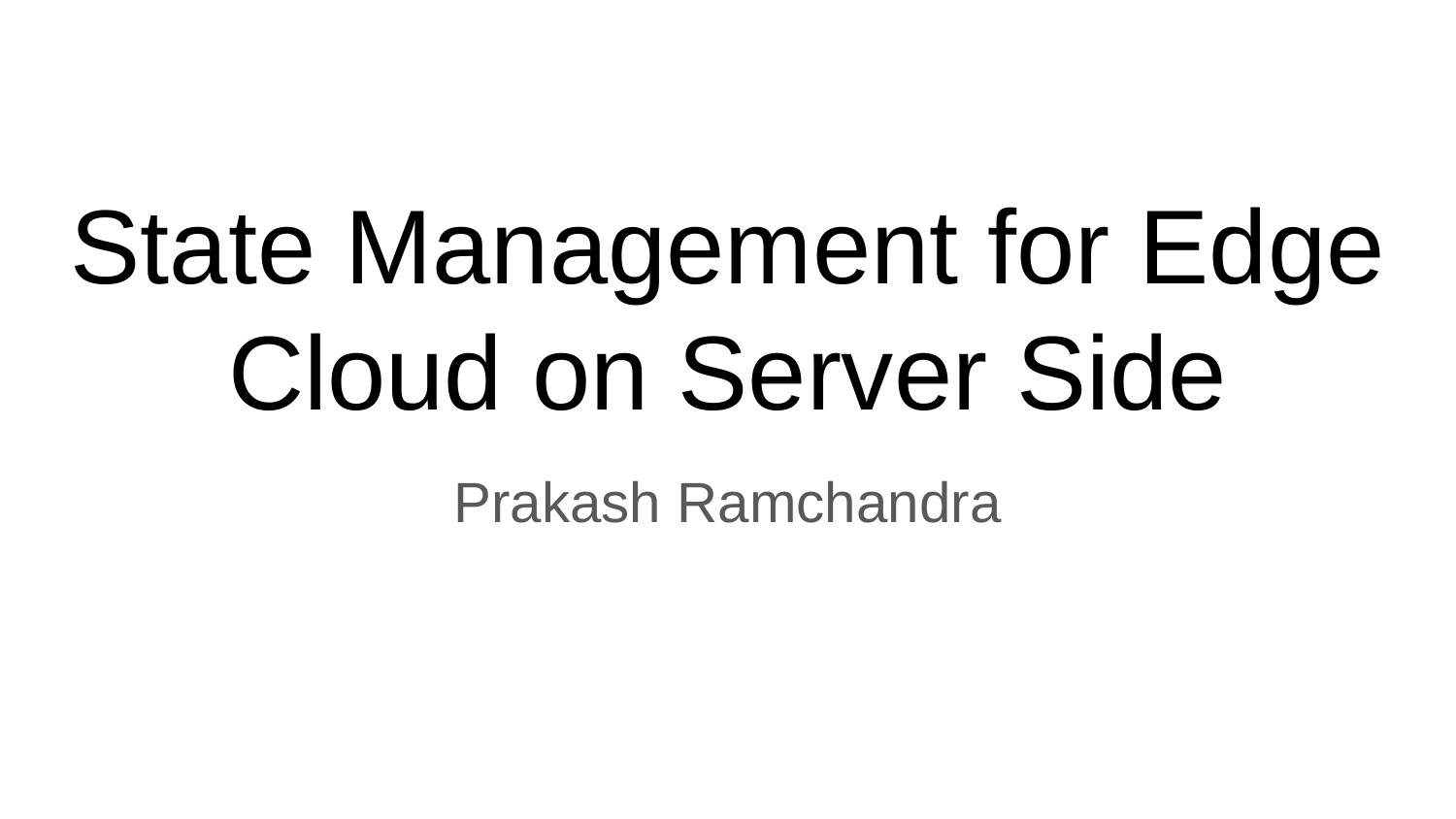

# State Management for Edge Cloud on Server Side
Prakash Ramchandra